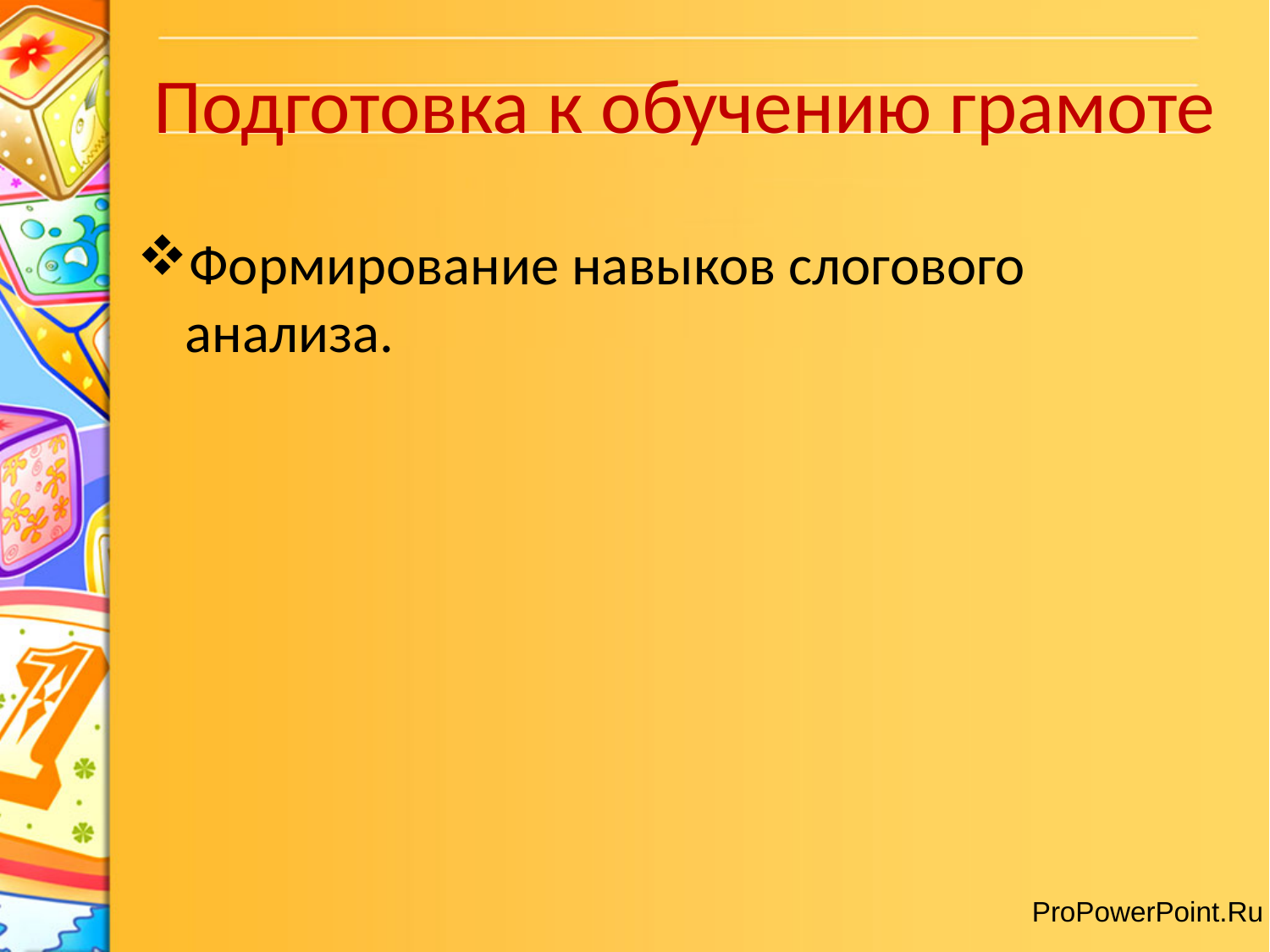

# Подготовка к обучению грамоте
Формирование навыков слогового анализа.